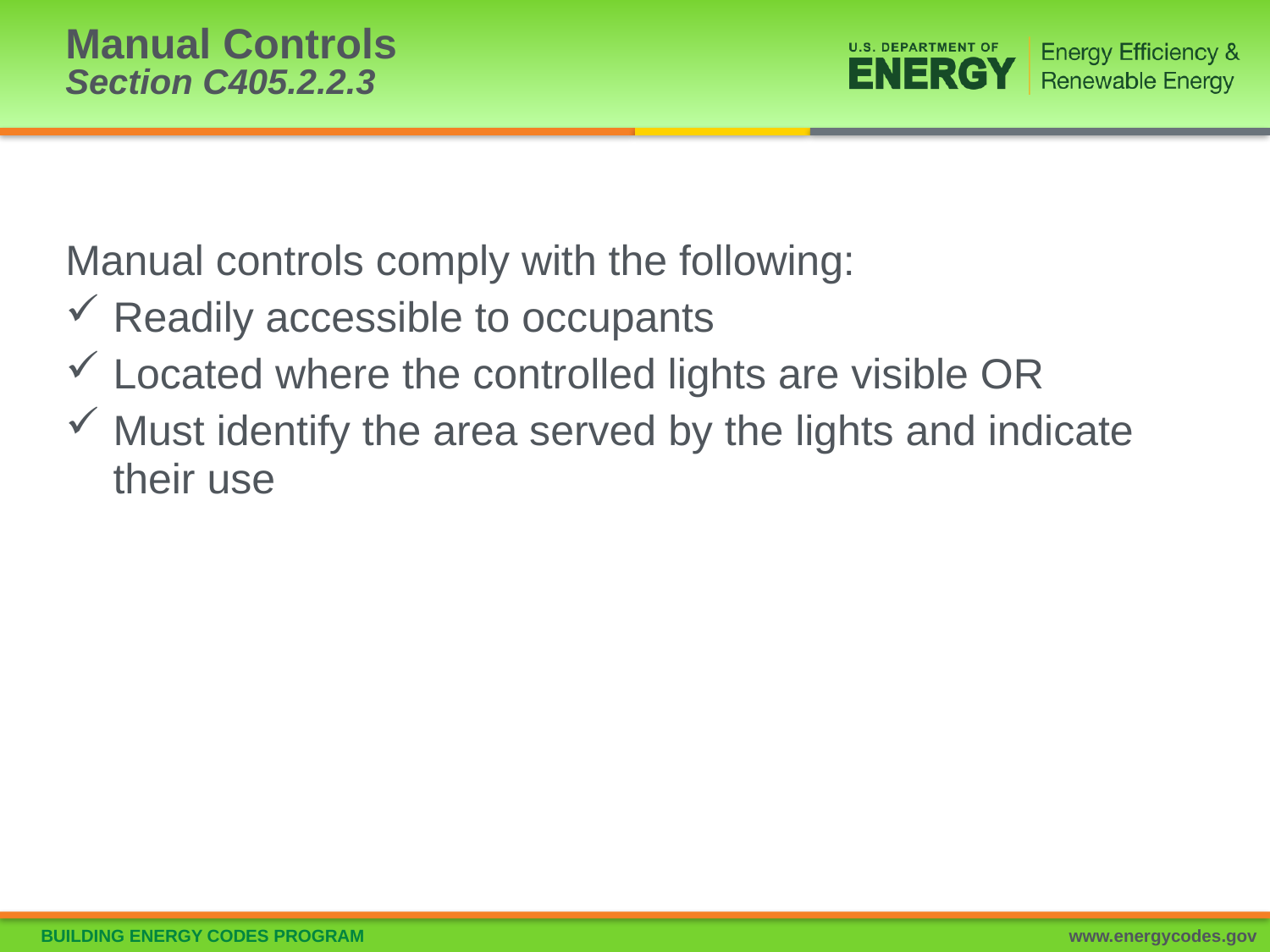

# Manual Controls Section C405.2.2.3

Manual controls comply with the following:
Readily accessible to occupants
Located where the controlled lights are visible OR
Must identify the area served by the lights and indicate their use